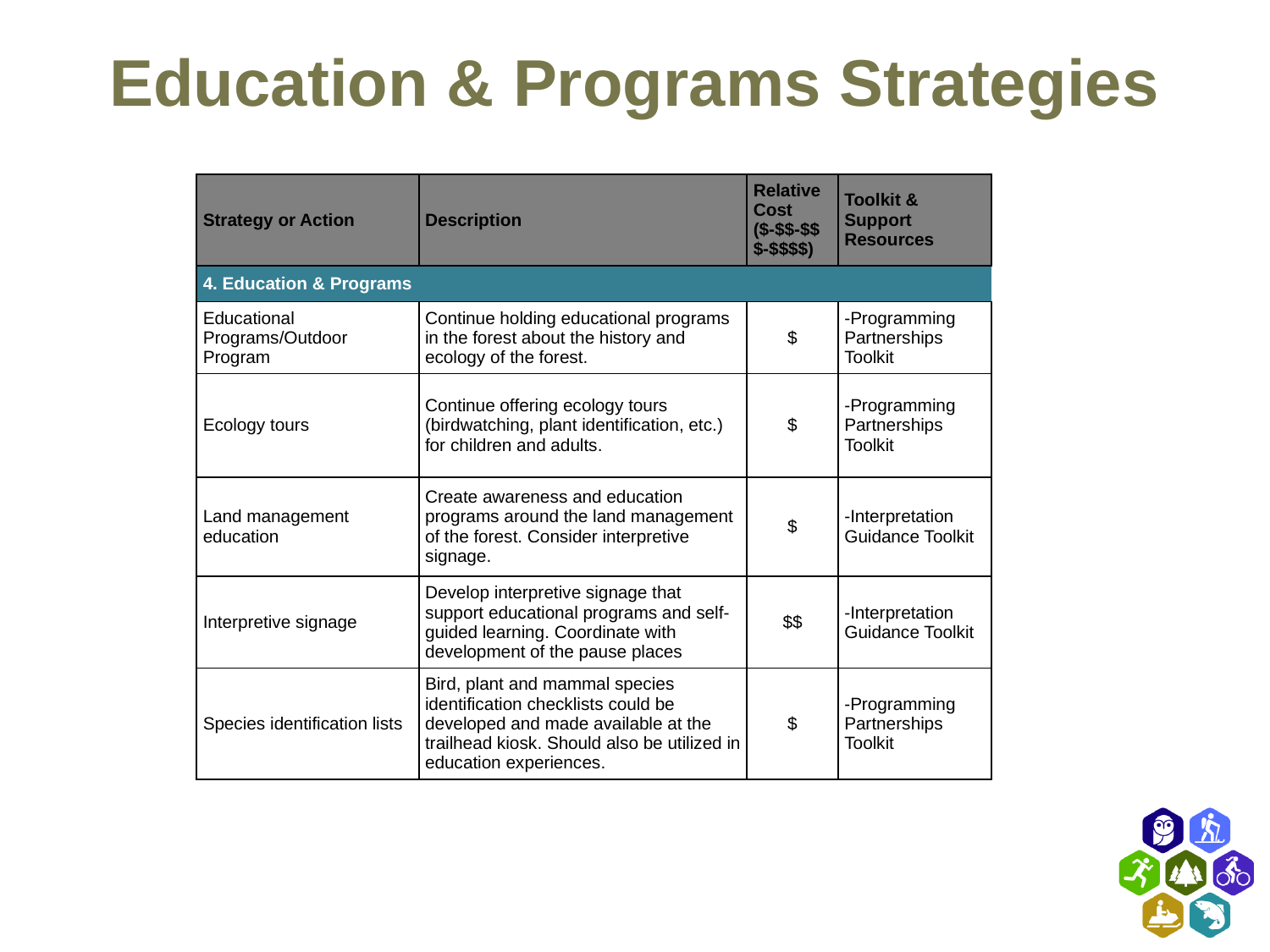

# Education & Programs Strategies
| Strategy or Action | Description | Relative Cost ($-$$-$$$-$$$$) | Toolkit & Support Resources |
| --- | --- | --- | --- |
| 4. Education & Programs |  |  |  |
| Educational Programs/Outdoor Program | Continue holding educational programs in the forest about the history and ecology of the forest. | $ | -Programming Partnerships Toolkit |
| Ecology tours | Continue offering ecology tours (birdwatching, plant identification, etc.) for children and adults. | $ | -Programming Partnerships Toolkit |
| Land management education | Create awareness and education programs around the land management of the forest. Consider interpretive signage. | $ | -Interpretation Guidance Toolkit |
| Interpretive signage | Develop interpretive signage that support educational programs and self-guided learning. Coordinate with development of the pause places | $$ | -Interpretation Guidance Toolkit |
| Species identification lists | Bird, plant and mammal species identification checklists could be developed and made available at the trailhead kiosk. Should also be utilized in education experiences. | $ | -Programming Partnerships Toolkit |